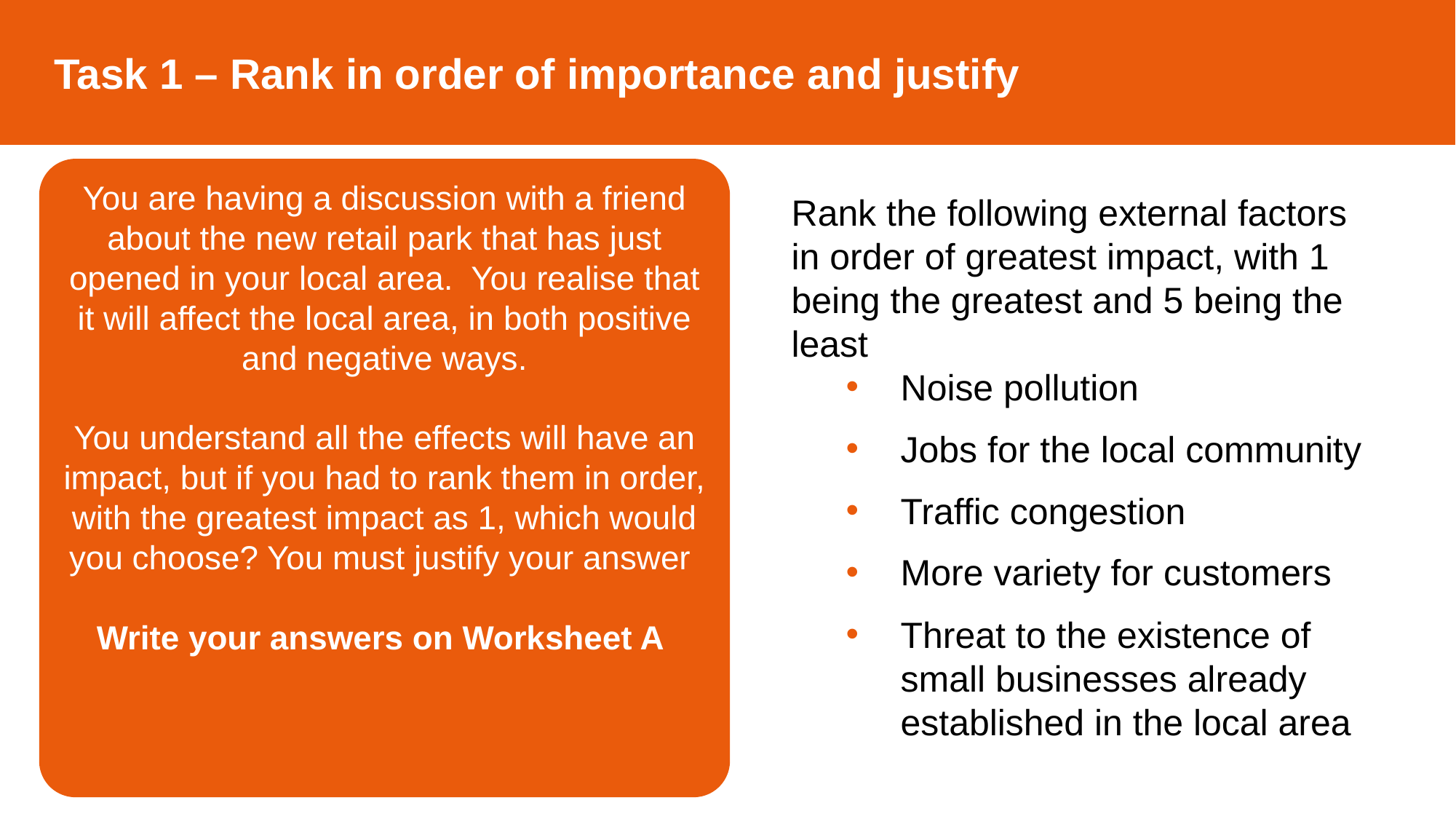

Task 1 – Rank in order of importance and justify
You are having a discussion with a friend about the new retail park that has just opened in your local area.  You realise that it will affect the local area, in both positive and negative ways.

You understand all the effects will have an impact, but if you had to rank them in order, with the greatest impact as 1, which would you choose? You must justify your answer
Write your answers on Worksheet A

Rank the following external factors in order of greatest impact, with 1 being the greatest and 5 being the least
Noise pollution
Jobs for the local community
Traffic congestion
More variety for customers
Threat to the existence of small businesses already established in the local area